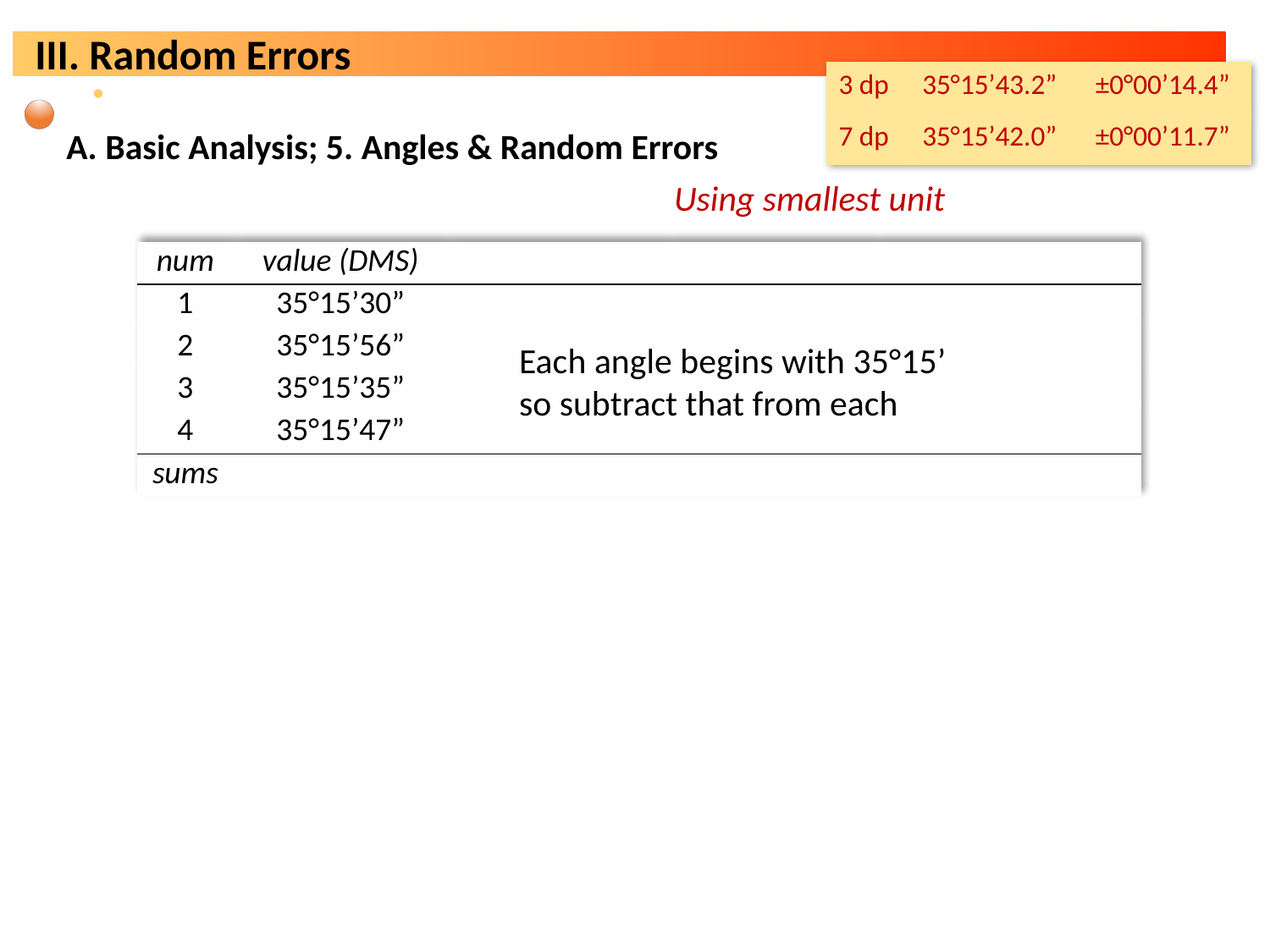

| 3 dp | 35°15’43.2” | ±0°00’14.4” |
| --- | --- | --- |
| 7 dp | 35°15’42.0” | ±0°00’11.7” |
A. Basic Analysis; 5. Angles & Random Errors
Using smallest unit
| num | value (DMS) |  |  |  |
| --- | --- | --- | --- | --- |
| 1 | 35°15’30” |  |  |  |
| 2 | 35°15’56” |  |  |  |
| 3 | 35°15’35” |  |  |  |
| 4 | 35°15’47” |  |  |  |
| sums |  |  |  |  |
Each angle begins with 35°15’ so subtract that from each